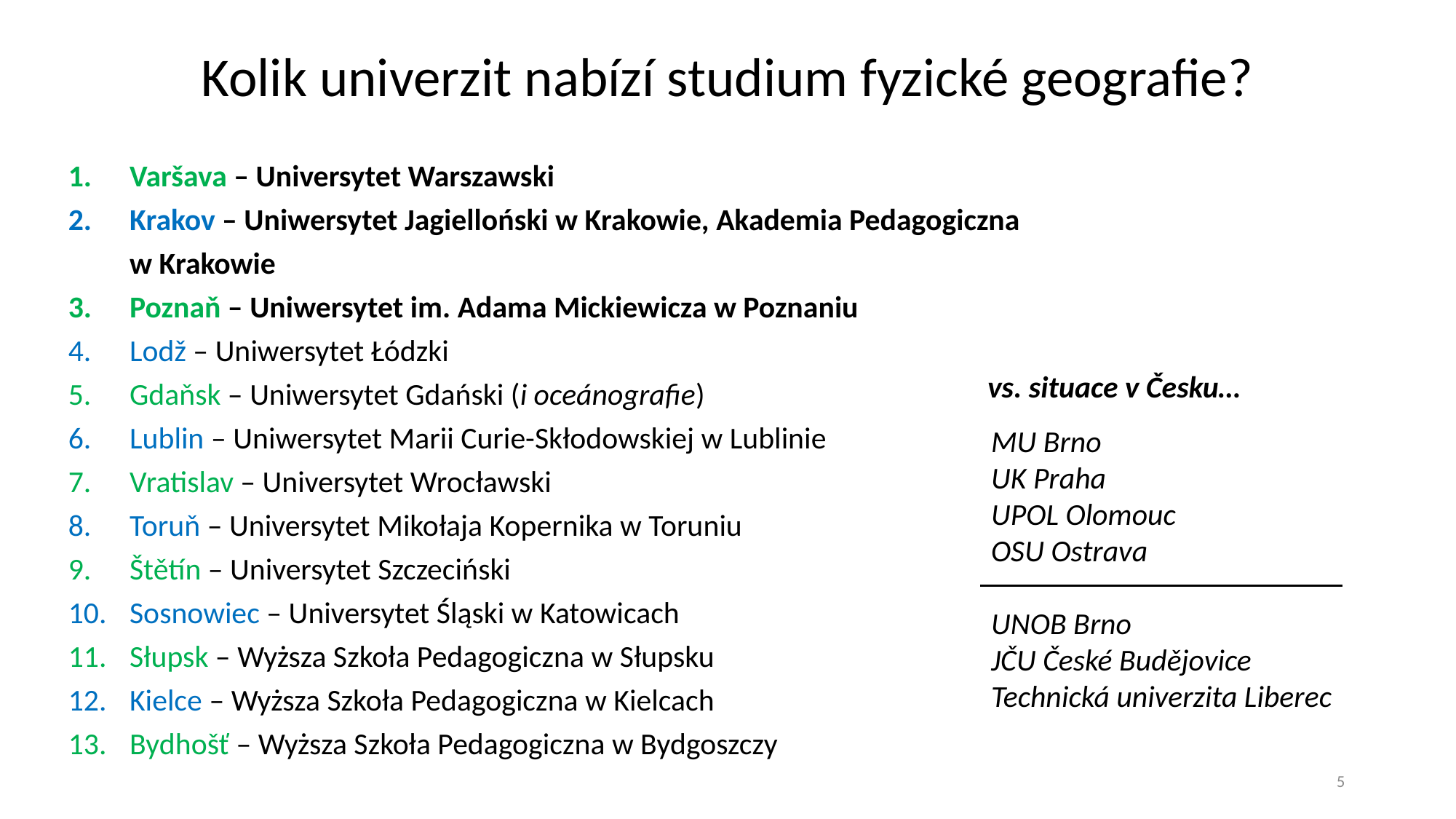

# Kolik univerzit nabízí studium fyzické geografie?
Varšava – Universytet Warszawski
Krakov – Uniwersytet Jagielloński w Krakowie, Akademia Pedagogiczna w Krakowie
Poznaň – Uniwersytet im. Adama Mickiewicza w Poznaniu
Lodž – Uniwersytet Łódzki
Gdaňsk – Uniwersytet Gdański (i oceánografie)
Lublin – Uniwersytet Marii Curie-Skłodowskiej w Lublinie
Vratislav – Universytet Wrocławski
Toruň – Universytet Mikołaja Kopernika w Toruniu
Štětín – Universytet Szczeciński
Sosnowiec – Universytet Śląski w Katowicach
Słupsk – Wyższa Szkoła Pedagogiczna w Słupsku
Kielce – Wyższa Szkoła Pedagogiczna w Kielcach
Bydhošť – Wyższa Szkoła Pedagogiczna w Bydgoszczy
vs. situace v Česku…
MU Brno
UK Praha
UPOL Olomouc
OSU Ostrava

UNOB Brno
JČU České Budějovice
Technická univerzita Liberec

5